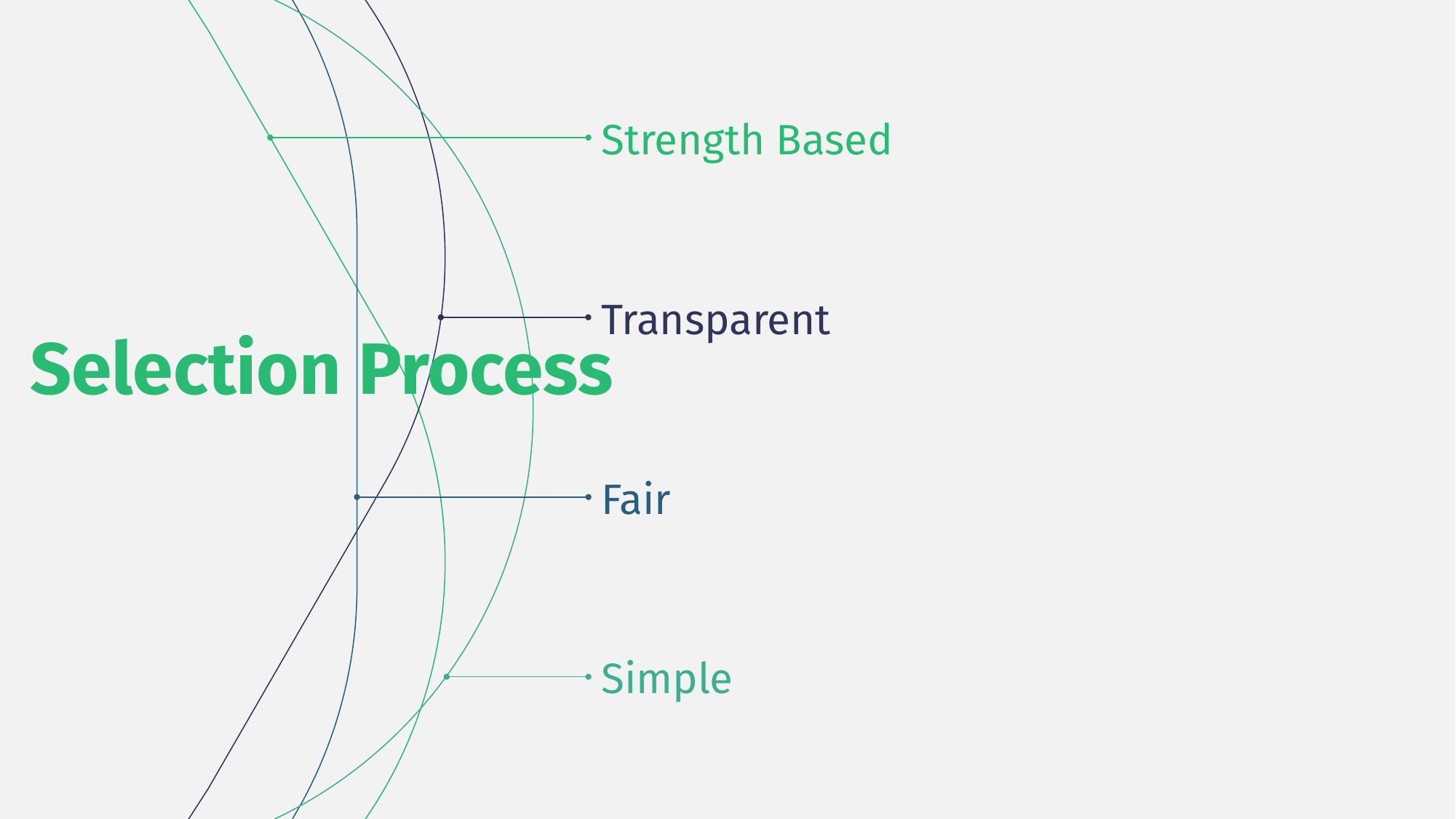

Strength Based
Transparent
Selection Process
Fair
Simple